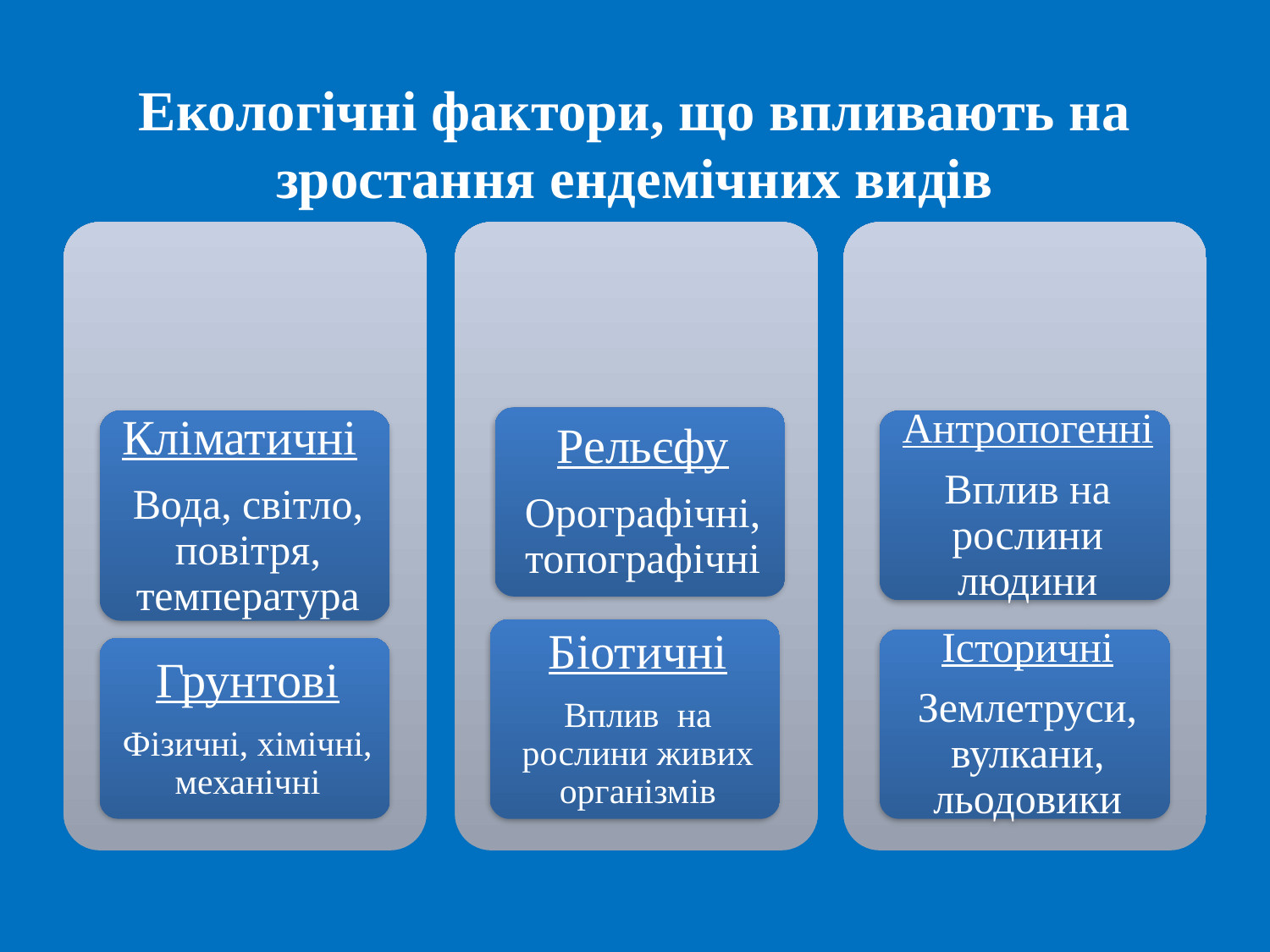

# Екологічні фактори, що впливають на зростання ендемічних видів

Кліматичні
Вода, світло, повітря, температура
Грунтові
Фізичні, хімічні, механічні

Рельєфу
Орографічні, топографічні
Біотичні
Вплив  на рослини живих організмів

Антропогенні
Вплив на рослини людини
Історичні
Землетруси, вулкани, льодовики